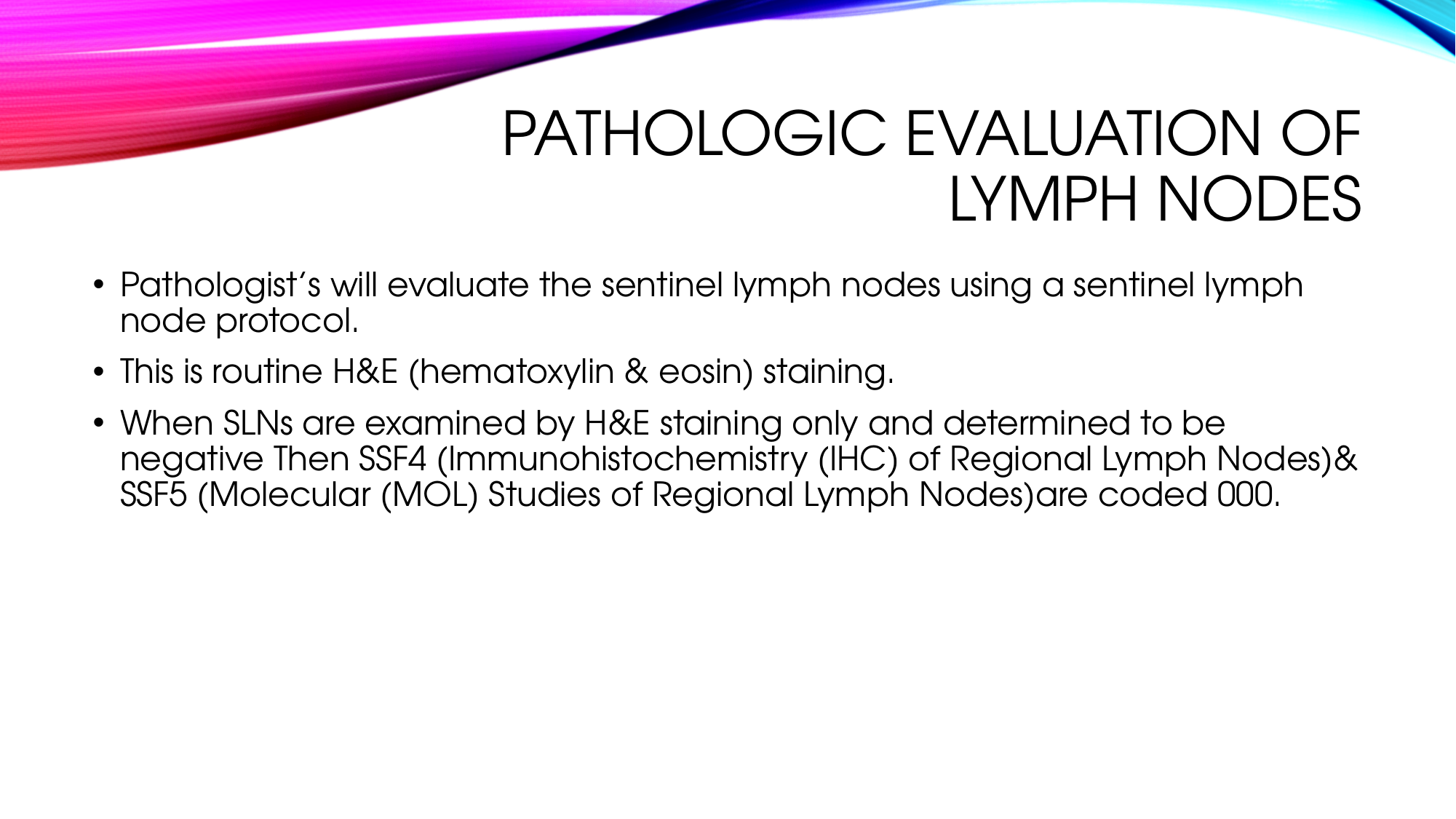

# Pathologic evaluation of lymph nodes
Pathologist’s will evaluate the sentinel lymph nodes using a sentinel lymph node protocol.
This is routine H&E (hematoxylin & eosin) staining.
When SLNs are examined by H&E staining only and determined to be negative Then SSF4 (Immunohistochemistry (IHC) of Regional Lymph Nodes)& SSF5 (Molecular (MOL) Studies of Regional Lymph Nodes)are coded 000.